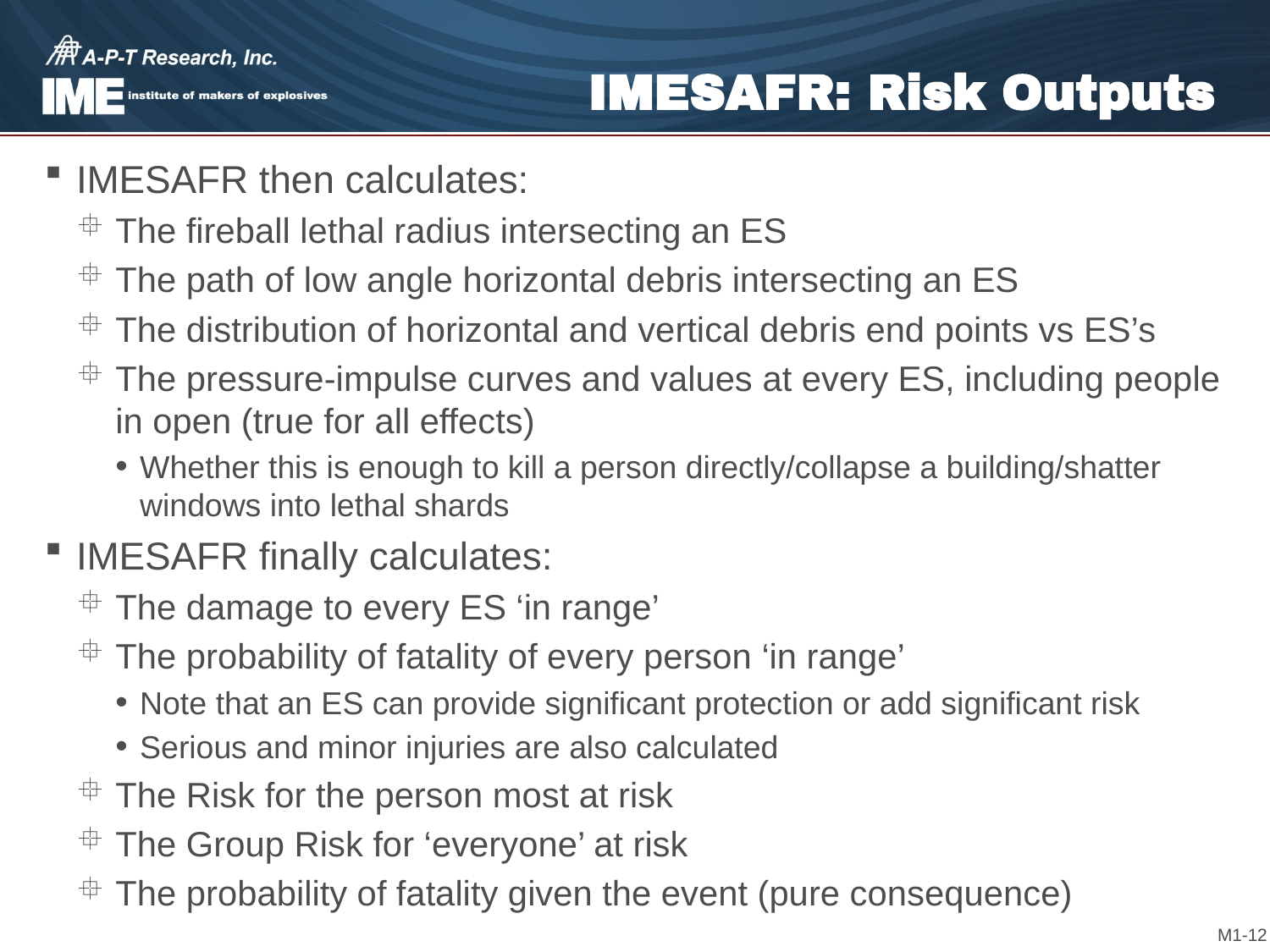

# IMESAFR: Risk Outputs
IMESAFR then calculates:
The fireball lethal radius intersecting an ES
The path of low angle horizontal debris intersecting an ES
The distribution of horizontal and vertical debris end points vs ES’s
The pressure-impulse curves and values at every ES, including people in open (true for all effects)
Whether this is enough to kill a person directly/collapse a building/shatter windows into lethal shards
IMESAFR finally calculates:
The damage to every ES ‘in range’
The probability of fatality of every person ‘in range’
Note that an ES can provide significant protection or add significant risk
Serious and minor injuries are also calculated
The Risk for the person most at risk
The Group Risk for ‘everyone’ at risk
The probability of fatality given the event (pure consequence)